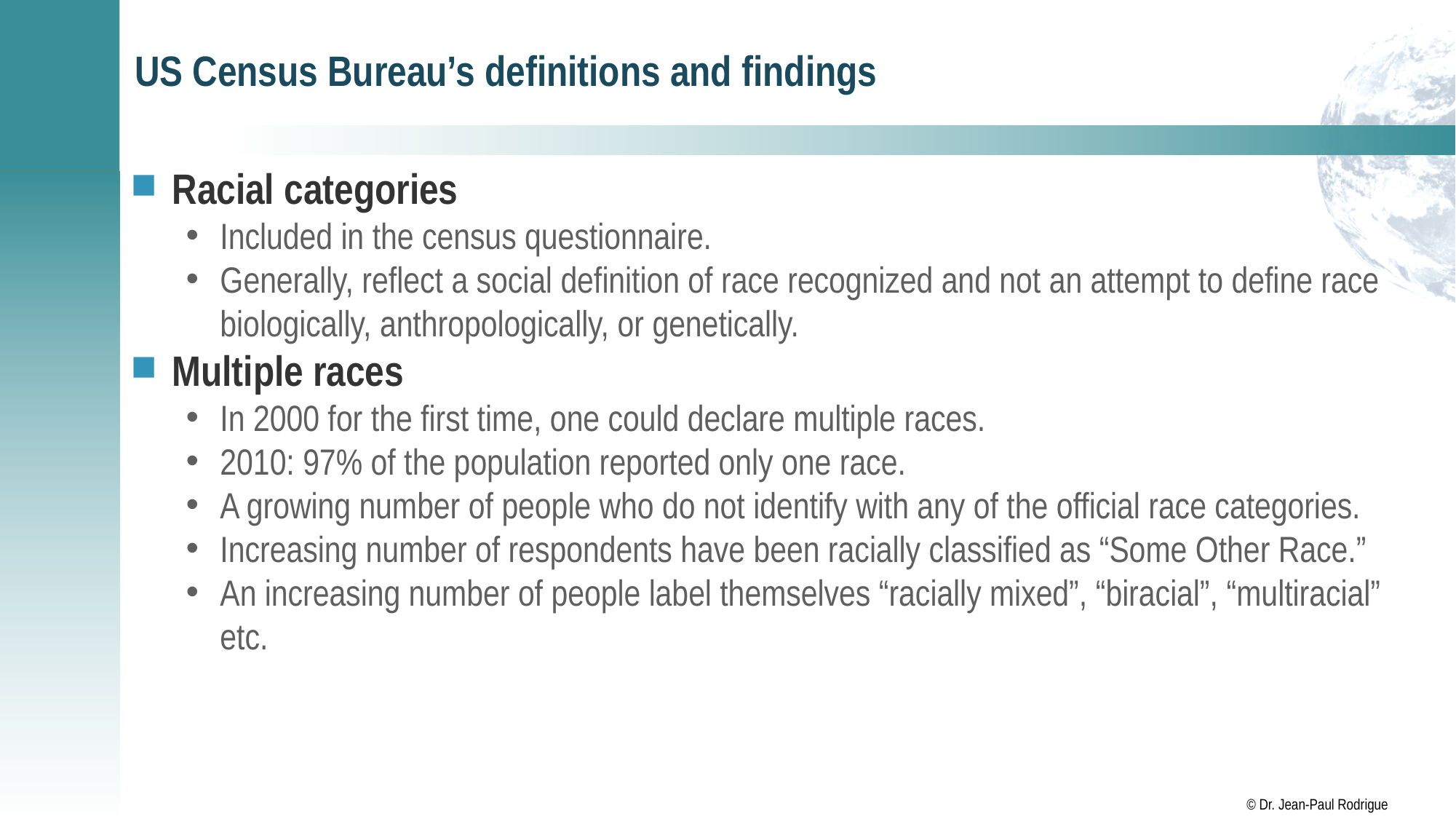

# US Census Bureau’s definitions and findings
Racial categories
Included in the census questionnaire.
Generally, reflect a social definition of race recognized and not an attempt to define race biologically, anthropologically, or genetically.
Multiple races
In 2000 for the first time, one could declare multiple races.
2010: 97% of the population reported only one race.
A growing number of people who do not identify with any of the official race categories.
Increasing number of respondents have been racially classified as “Some Other Race.”
An increasing number of people label themselves “racially mixed”, “biracial”, “multiracial” etc.